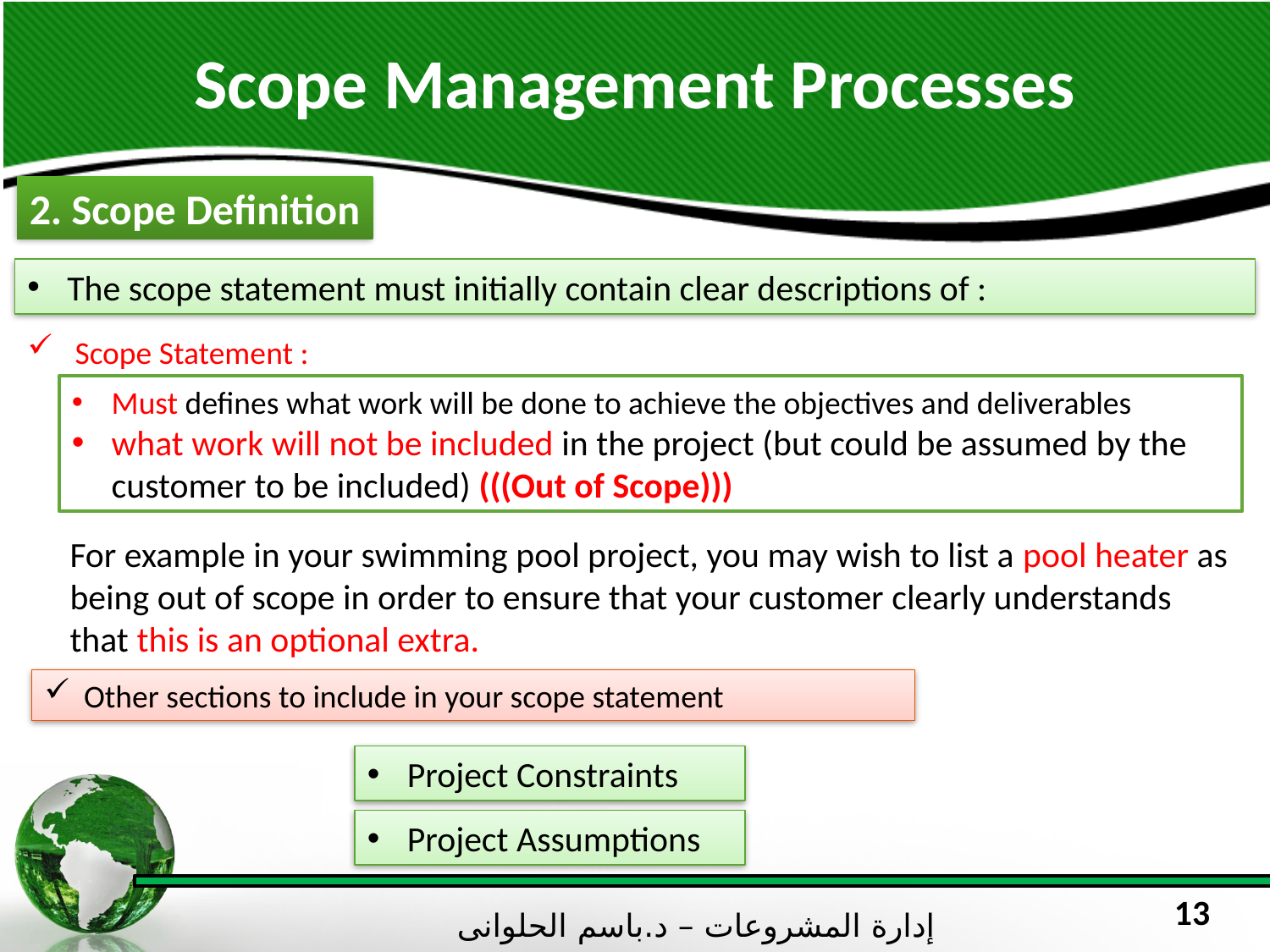

# Scope Management Processes
2. Scope Definition
The scope statement must initially contain clear descriptions of :

Scope Statement :
Must defines what work will be done to achieve the objectives and deliverables
what work will not be included in the project (but could be assumed by the customer to be included) (((Out of Scope)))
For example in your swimming pool project, you may wish to list a pool heater as being out of scope in order to ensure that your customer clearly understands that this is an optional extra.
Other sections to include in your scope statement
Project Constraints
Project Assumptions